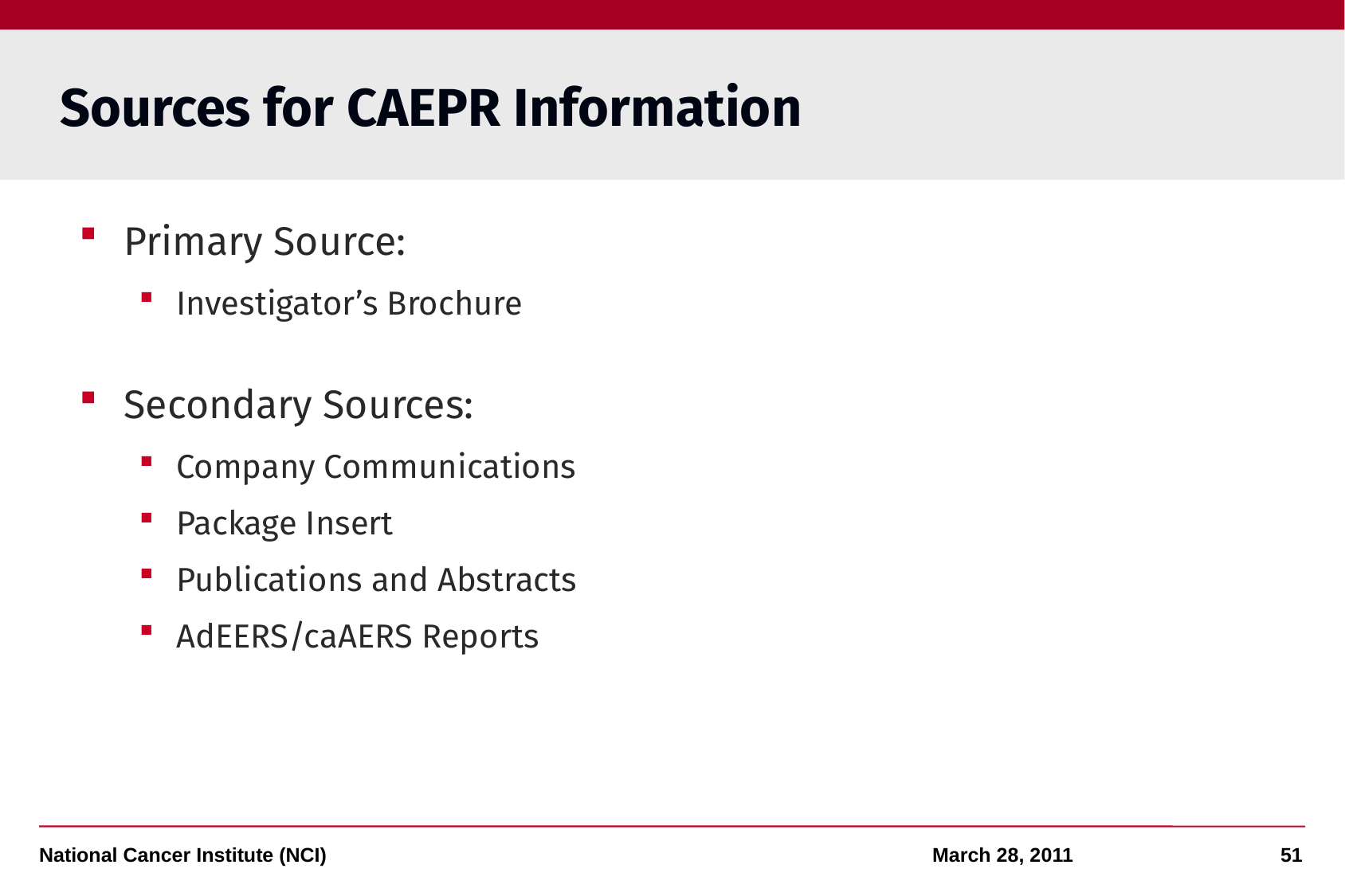

# Sources for CAEPR Information
Primary Source:
Investigator’s Brochure
Secondary Sources:
Company Communications
Package Insert
Publications and Abstracts
AdEERS/caAERS Reports